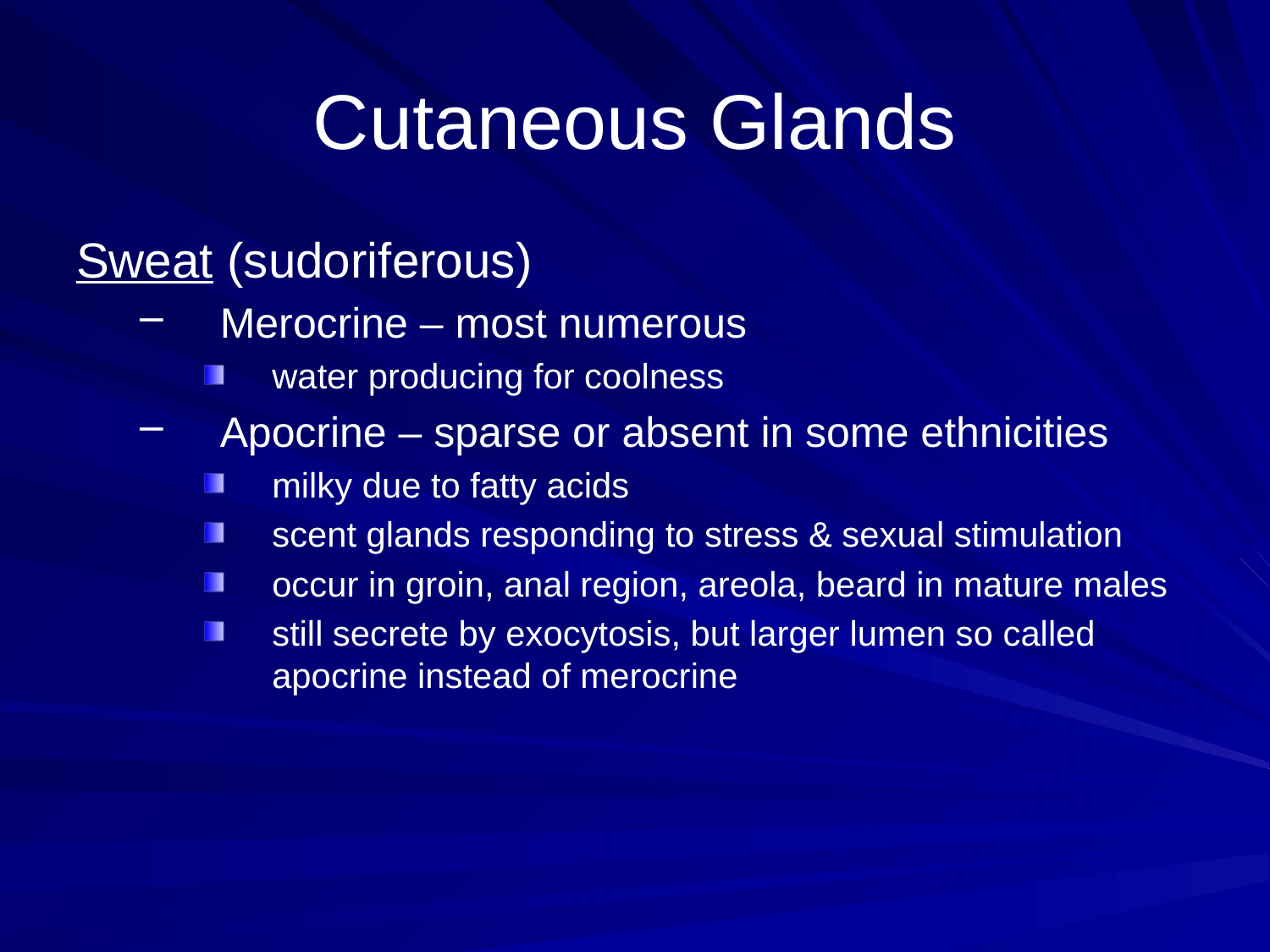

# Cutaneous Glands
Sweat (sudoriferous)
Merocrine – most numerous
water producing for coolness
Apocrine – sparse or absent in some ethnicities
milky due to fatty acids
scent glands responding to stress & sexual stimulation
occur in groin, anal region, areola, beard in mature males
still secrete by exocytosis, but larger lumen so called apocrine instead of merocrine